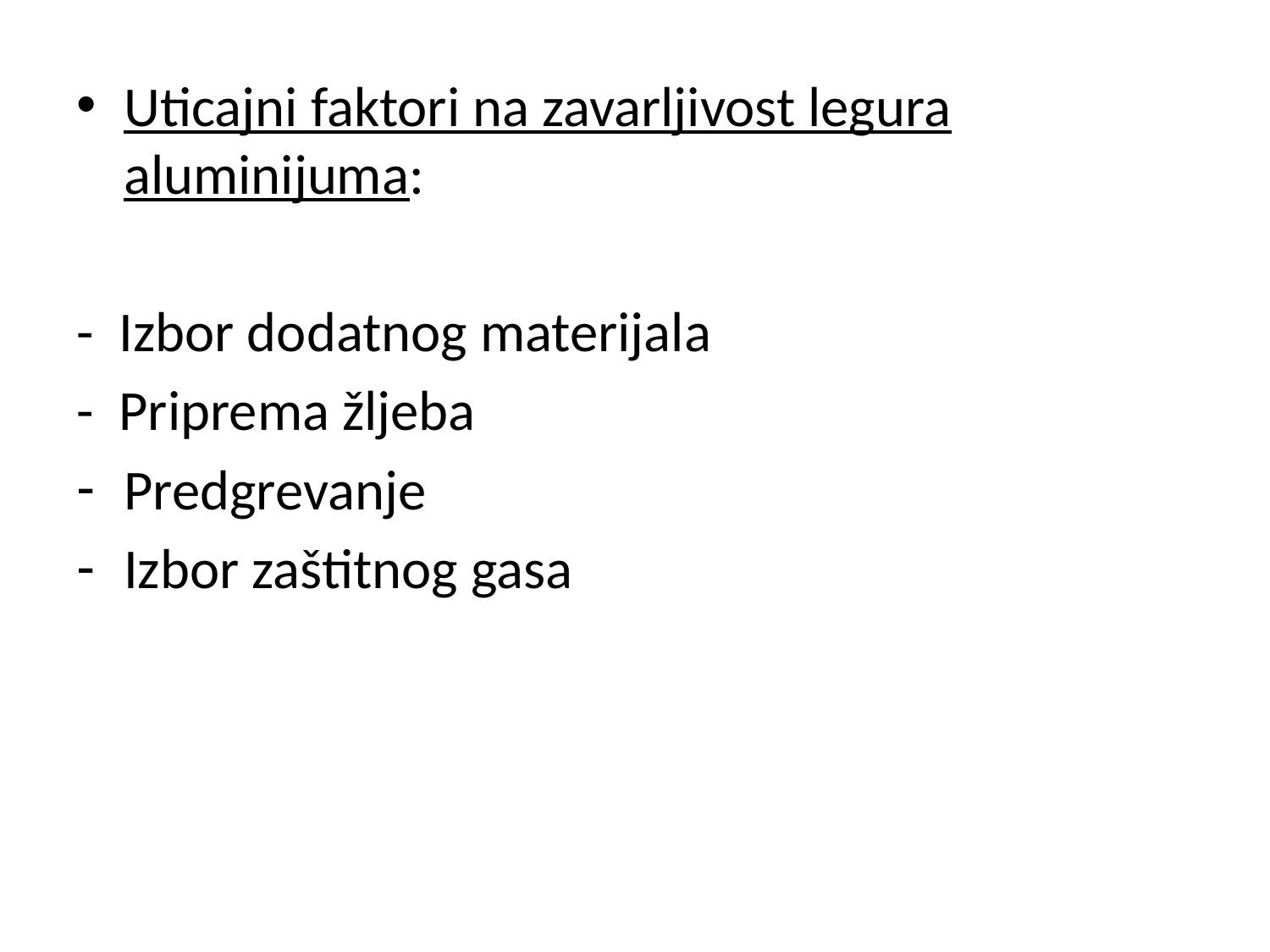

Uticajni faktori na zavarljivost legura aluminijuma:

-  Izbor dodatnog materijala
-  Priprema žljeba
Predgrevanje
Izbor zaštitnog gasa